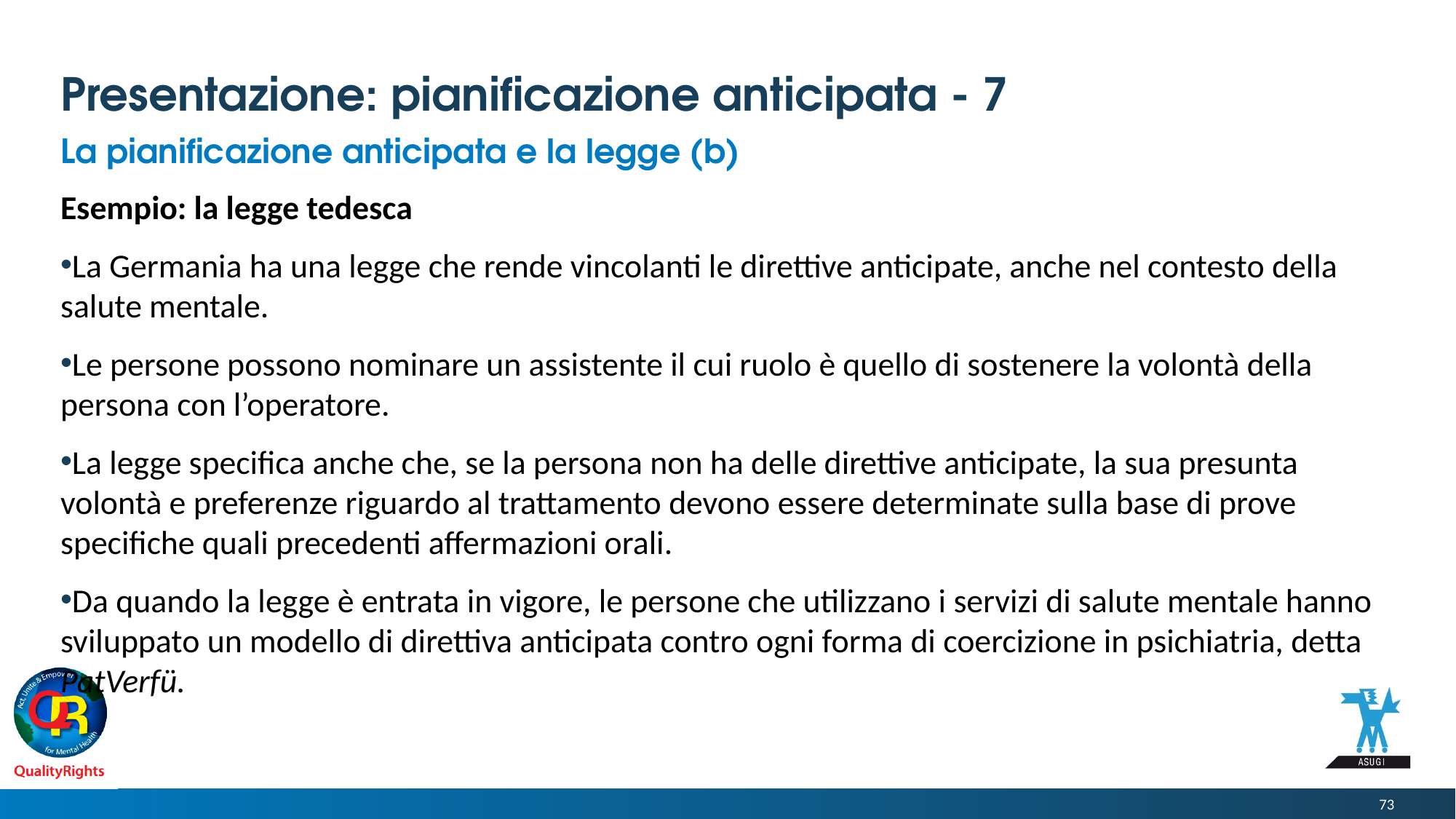

# Presentazione: pianificazione anticipata - 7
La pianificazione anticipata e la legge (b)
Esempio: la legge tedesca
La Germania ha una legge che rende vincolanti le direttive anticipate, anche nel contesto della salute mentale.
Le persone possono nominare un assistente il cui ruolo è quello di sostenere la volontà della persona con l’operatore.
La legge specifica anche che, se la persona non ha delle direttive anticipate, la sua presunta volontà e preferenze riguardo al trattamento devono essere determinate sulla base di prove specifiche quali precedenti affermazioni orali.
Da quando la legge è entrata in vigore, le persone che utilizzano i servizi di salute mentale hanno sviluppato un modello di direttiva anticipata contro ogni forma di coercizione in psichiatria, detta PatVerfü.

73